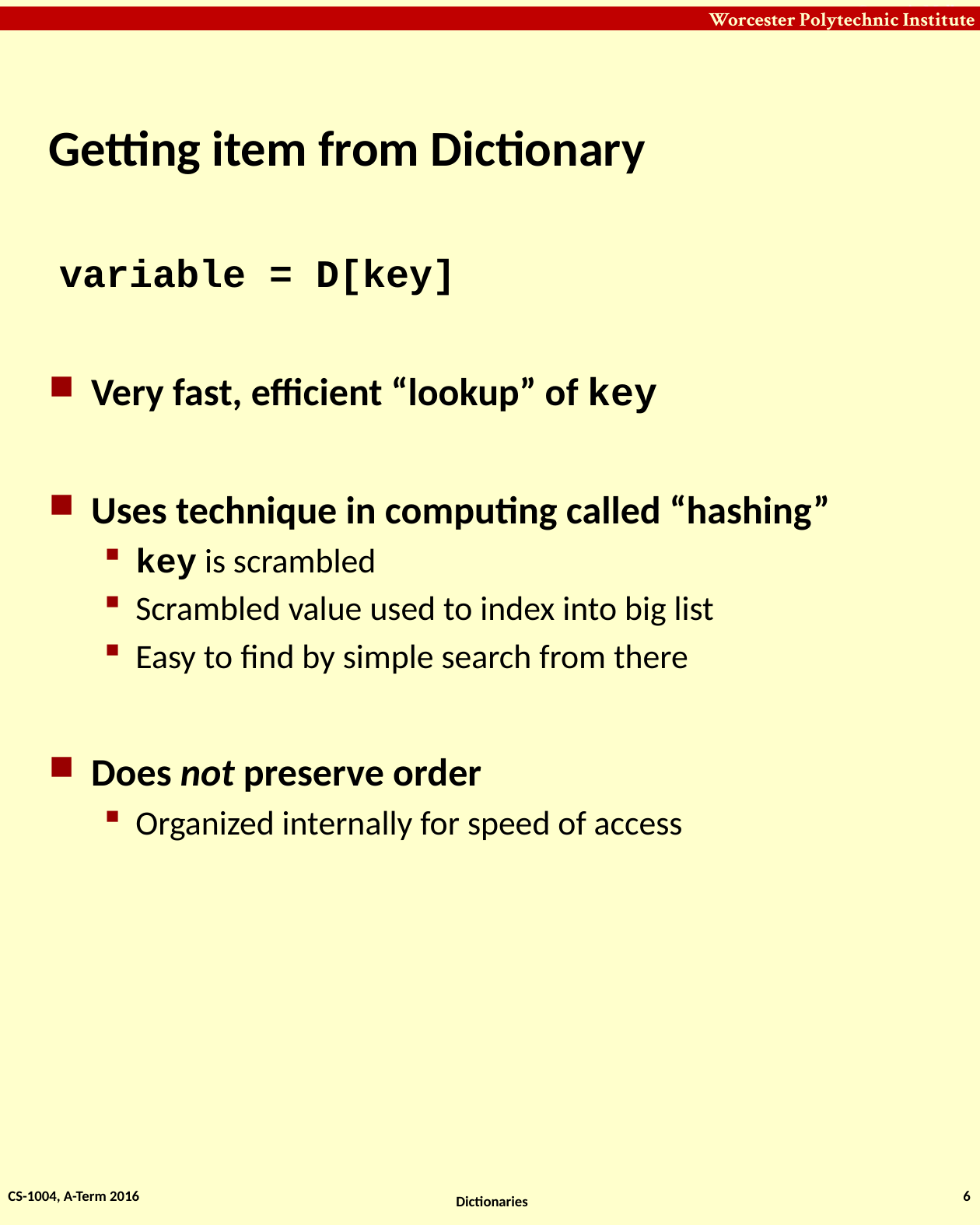

# Getting item from Dictionary
variable = D[key]

Very fast, efficient “lookup” of key

Uses technique in computing called “hashing”
key is scrambled
Scrambled value used to index into big list
Easy to find by simple search from there

Does not preserve order
Organized internally for speed of access
CS-1004, A-Term 2016
6
Dictionaries